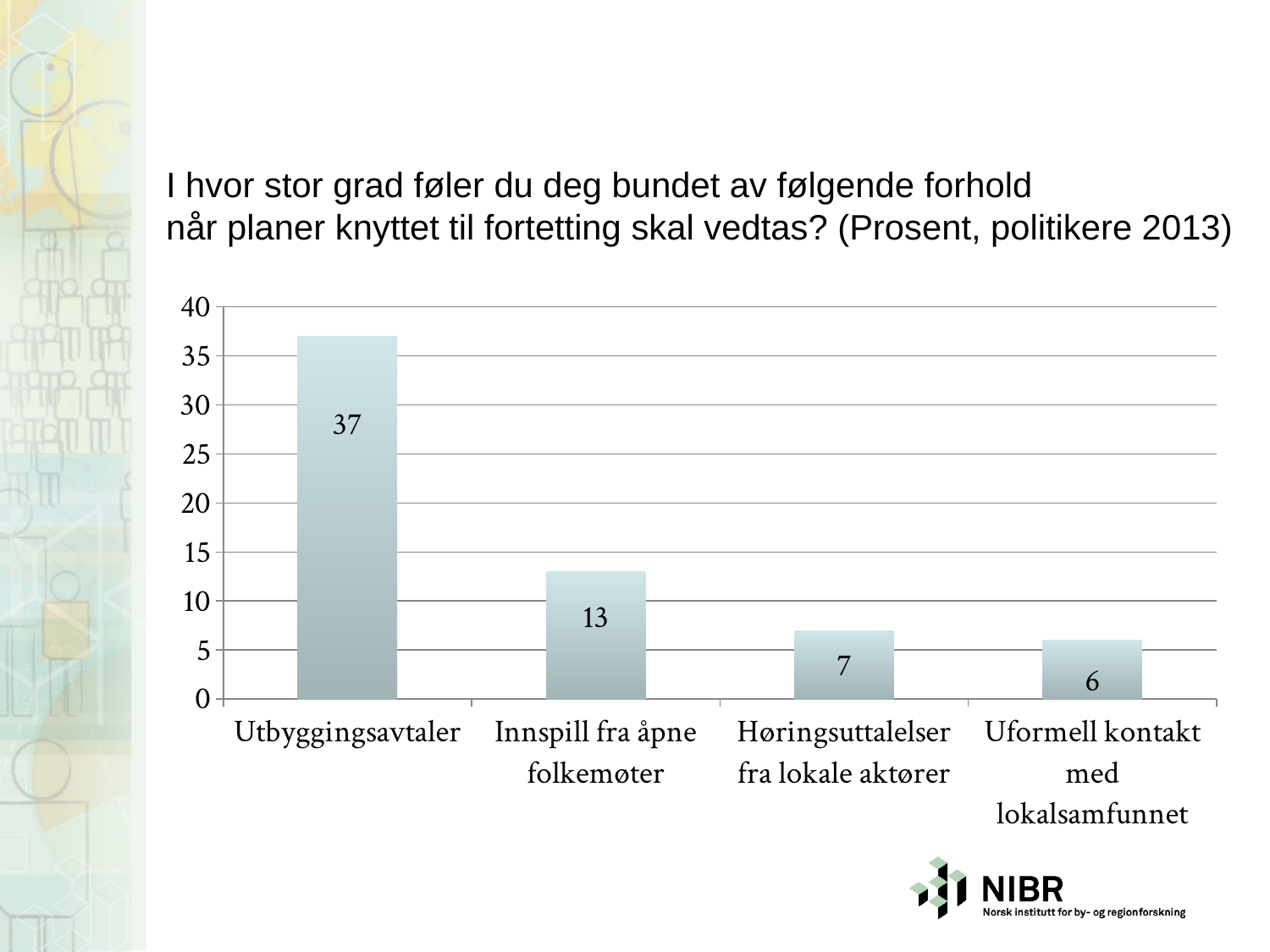

#
I hvor stor grad føler du deg bundet av følgende forhold
når planer knyttet til fortetting skal vedtas? (Prosent, politikere 2013)

### Chart

| Category |  |
|---|---|
| Utbyggingsavtaler | 37.0 |
| Innspill fra åpne folkemøter | 13.0 |
| Høringsuttalelser fra lokale aktører | 7.0 |
| Uformell kontakt med lokalsamfunnet | 6.0 |